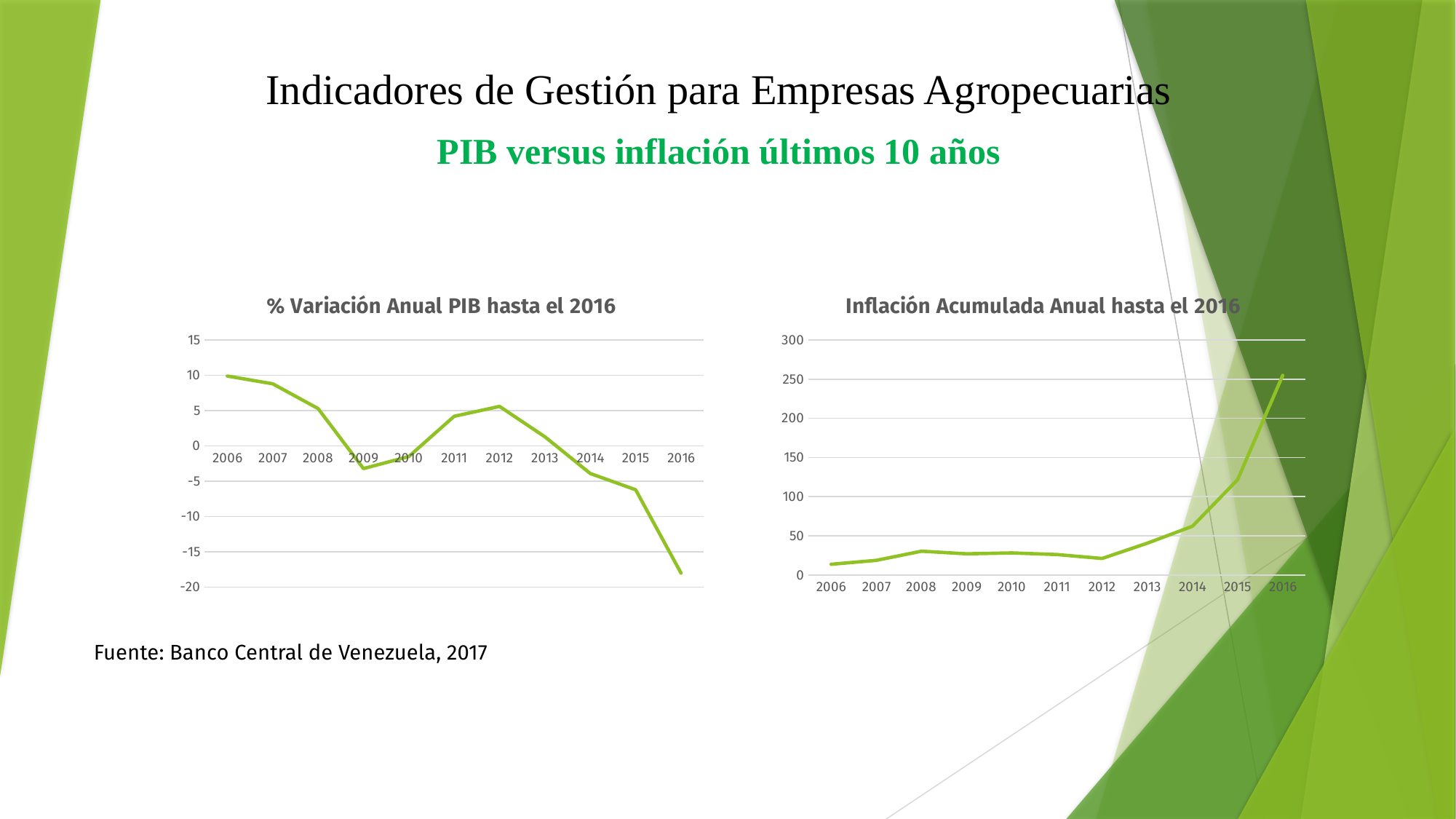

Indicadores de Gestión para Empresas Agropecuarias

PIB versus inflación últimos 10 años

### Chart: % Variación Anual PIB hasta el 2016

| Category | % Variaci{on Anual PIB |
|---|---|
| 2006 | 9.9 |
| 2007 | 8.8 |
| 2008 | 5.3 |
| 2009 | -3.2 |
| 2010 | -1.5 |
| 2011 | 4.2 |
| 2012 | 5.6 |
| 2013 | 1.3 |
| 2014 | -3.9 |
| 2015 | -6.2 |
| 2016 | -18.0 |

### Chart: Inflación Acumulada Anual hasta el 2016

| Category | Inflacion Anual |
|---|---|
| 2006 | 13.7 |
| 2007 | 18.7 |
| 2008 | 30.4 |
| 2009 | 27.01 |
| 2010 | 28.2 |
| 2011 | 26.1 |
| 2012 | 21.1 |
| 2013 | 40.6 |
| 2014 | 62.2 |
| 2015 | 121.7 |
| 2016 | 254.9 |

Fuente: Banco Central de Venezuela, 2017